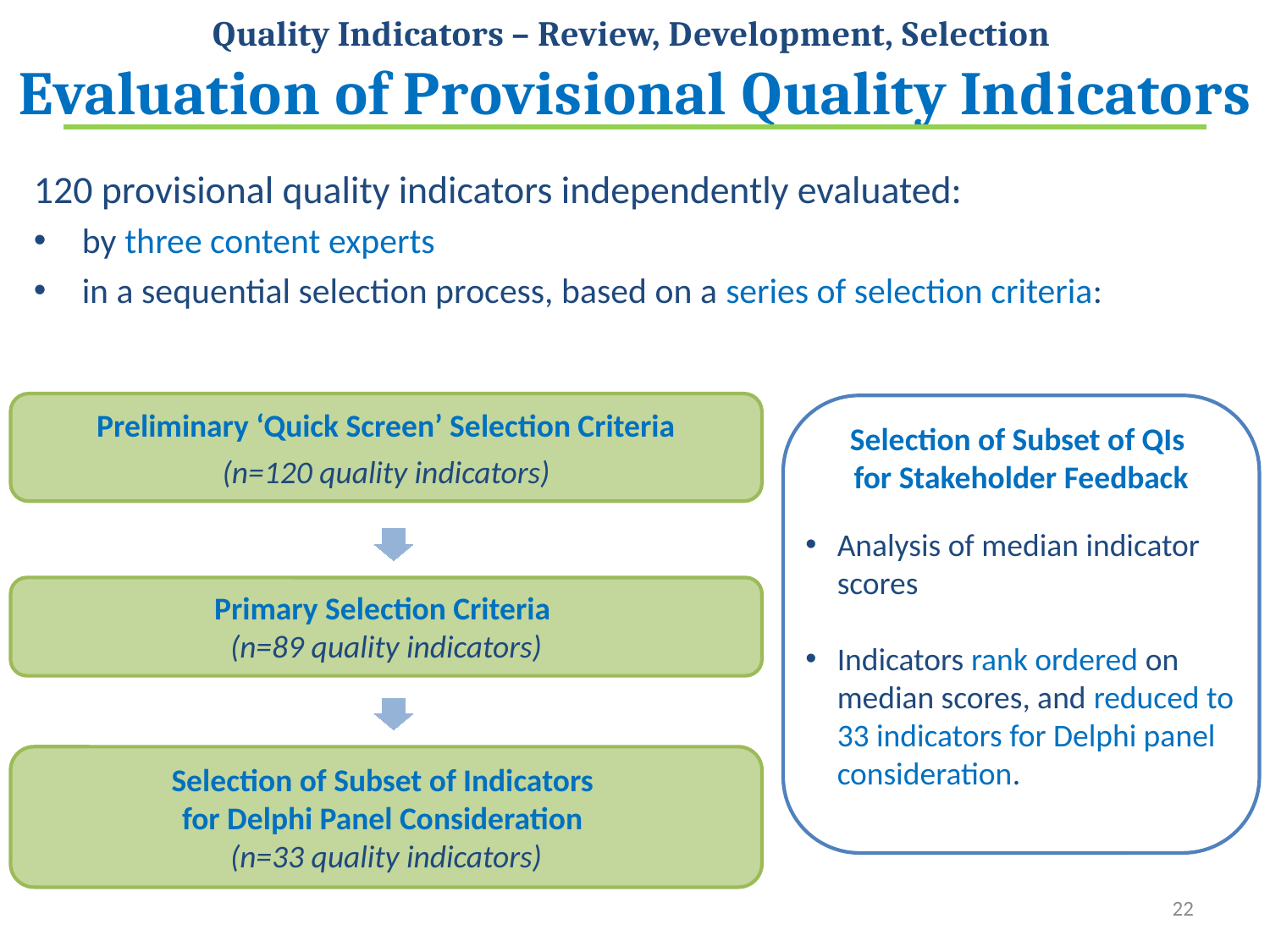

Quality Indicators – Review, Development, Selection
Evaluation of Provisional Quality Indicators
120 provisional quality indicators independently evaluated:
by three content experts
in a sequential selection process, based on a series of selection criteria:
Preliminary ‘Quick Screen’ Selection Criteria

(n=120 quality indicators)
Selection of Subset of QIs
for Stakeholder Feedback

Analysis of median indicator scores

Indicators rank ordered on median scores, and reduced to 33 indicators for Delphi panel consideration.

Primary Selection Criteria
(n=89 quality indicators)

Selection of Subset of Indicators
for Delphi Panel Consideration
(n=33 quality indicators)
22